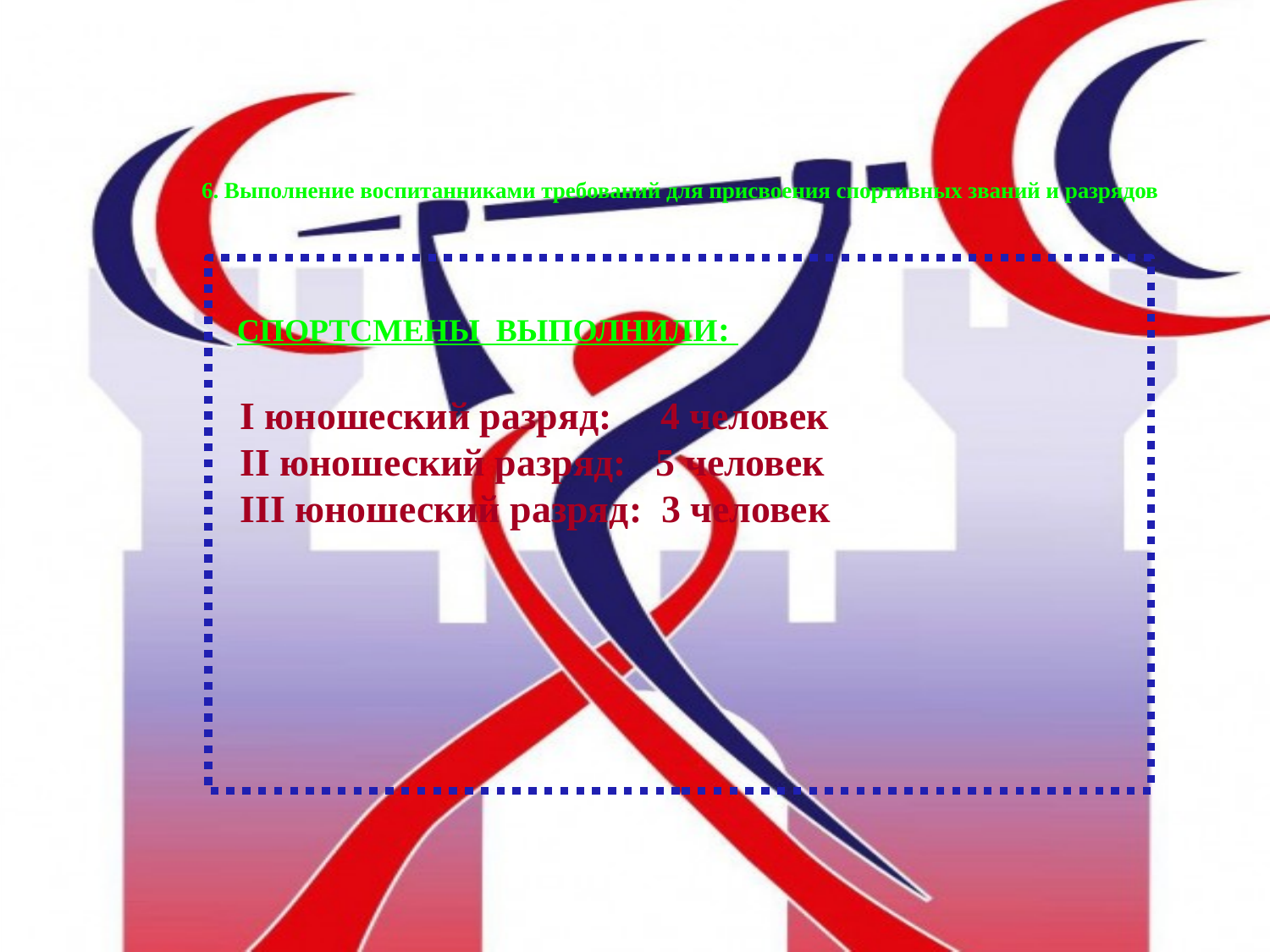

# 6. Выполнение воспитанниками требований для присвоения спортивных званий и разрядов

  Спортсмены  выполнили:

  I юношеский разряд:     4 человек
  II юношеский разряд:   5 человек
  III юношеский разряд:  3 человек